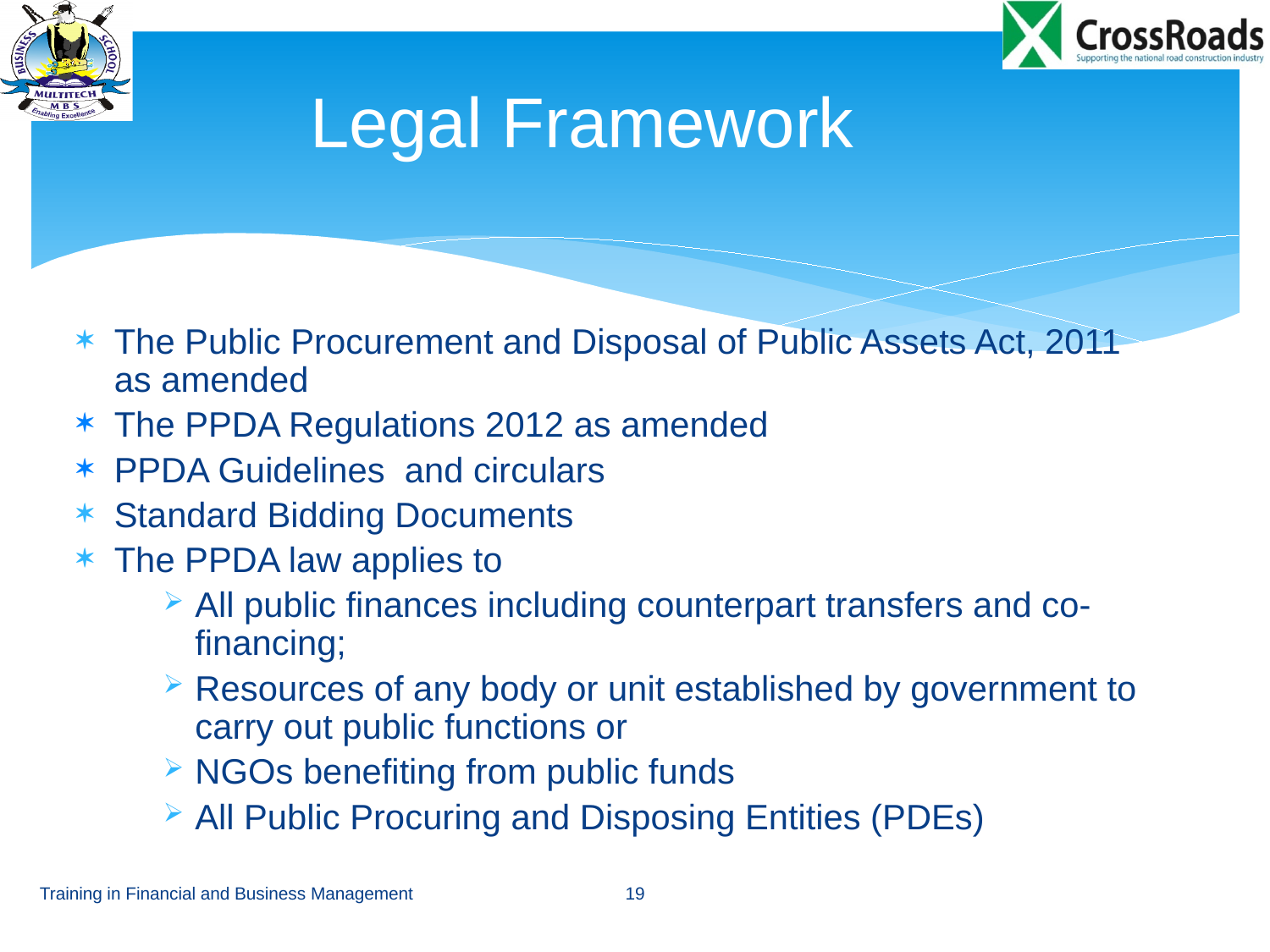

# Legal Framework
The Public Procurement and Disposal of Public Assets Act, 2011 as amended
The PPDA Regulations 2012 as amended
PPDA Guidelines  and circulars
Standard Bidding Documents
The PPDA law applies to
All public finances including counterpart transfers and co-financing;
Resources of any body or unit established by government to carry out public functions or
NGOs benefiting from public funds
All Public Procuring and Disposing Entities (PDEs)

Training in Financial and Business Management
19